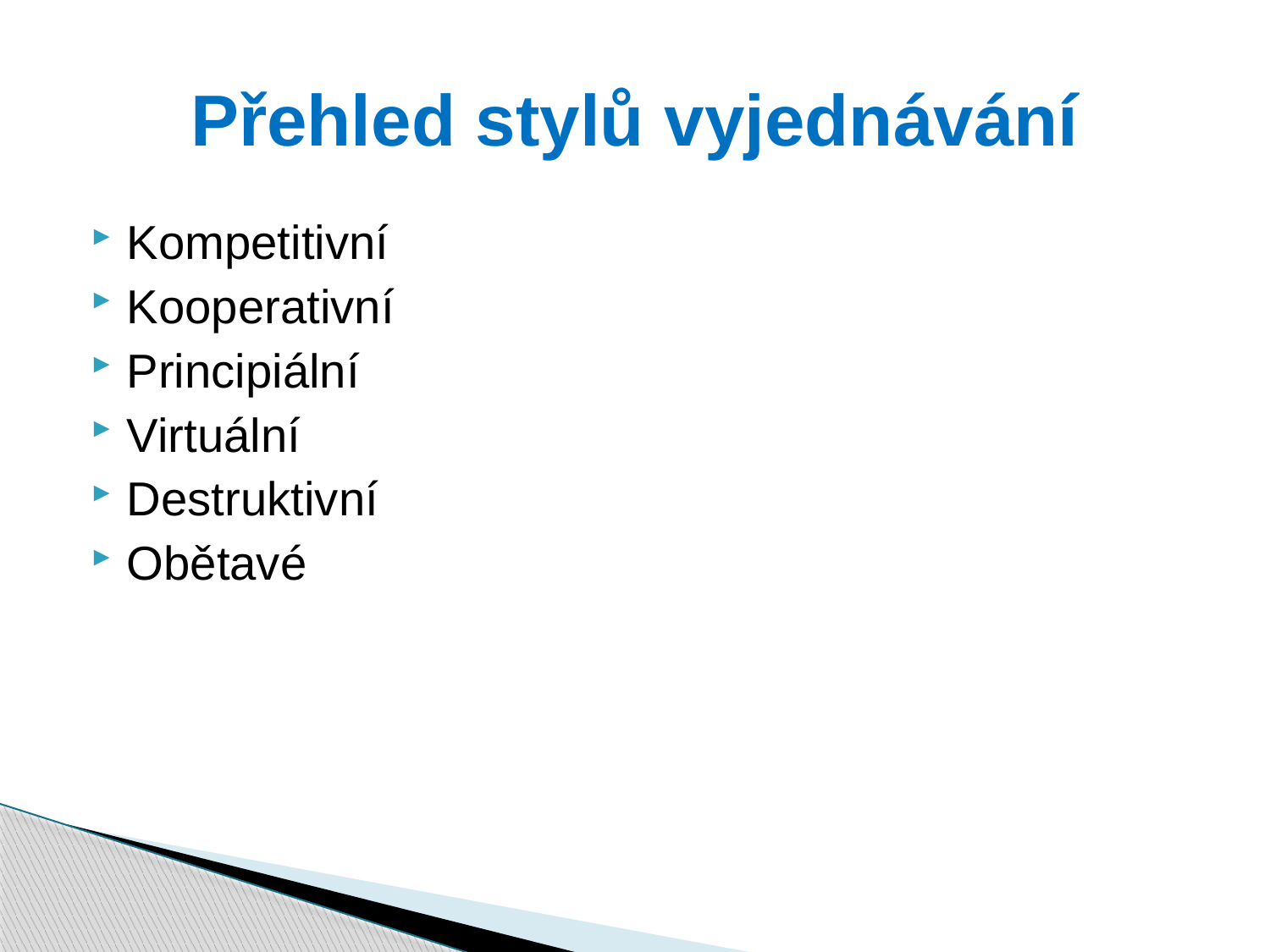

# Přehled stylů vyjednávání
Kompetitivní
Kooperativní
Principiální
Virtuální
Destruktivní
Obětavé